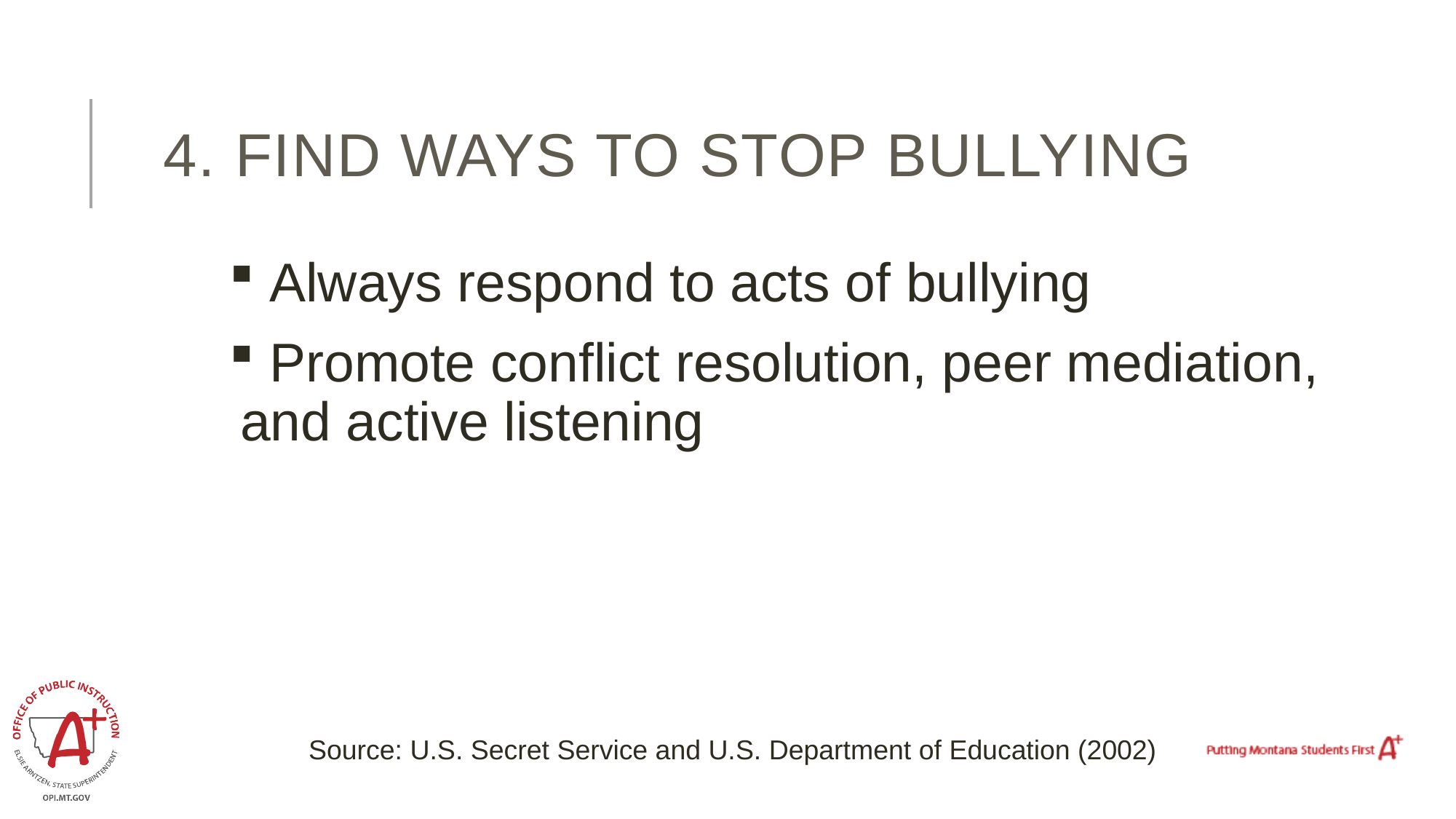

# 4. Find ways to stop bullying
 Always respond to acts of bullying
 Promote conflict resolution, peer mediation, and active listening

Source: U.S. Secret Service and U.S. Department of Education (2002)